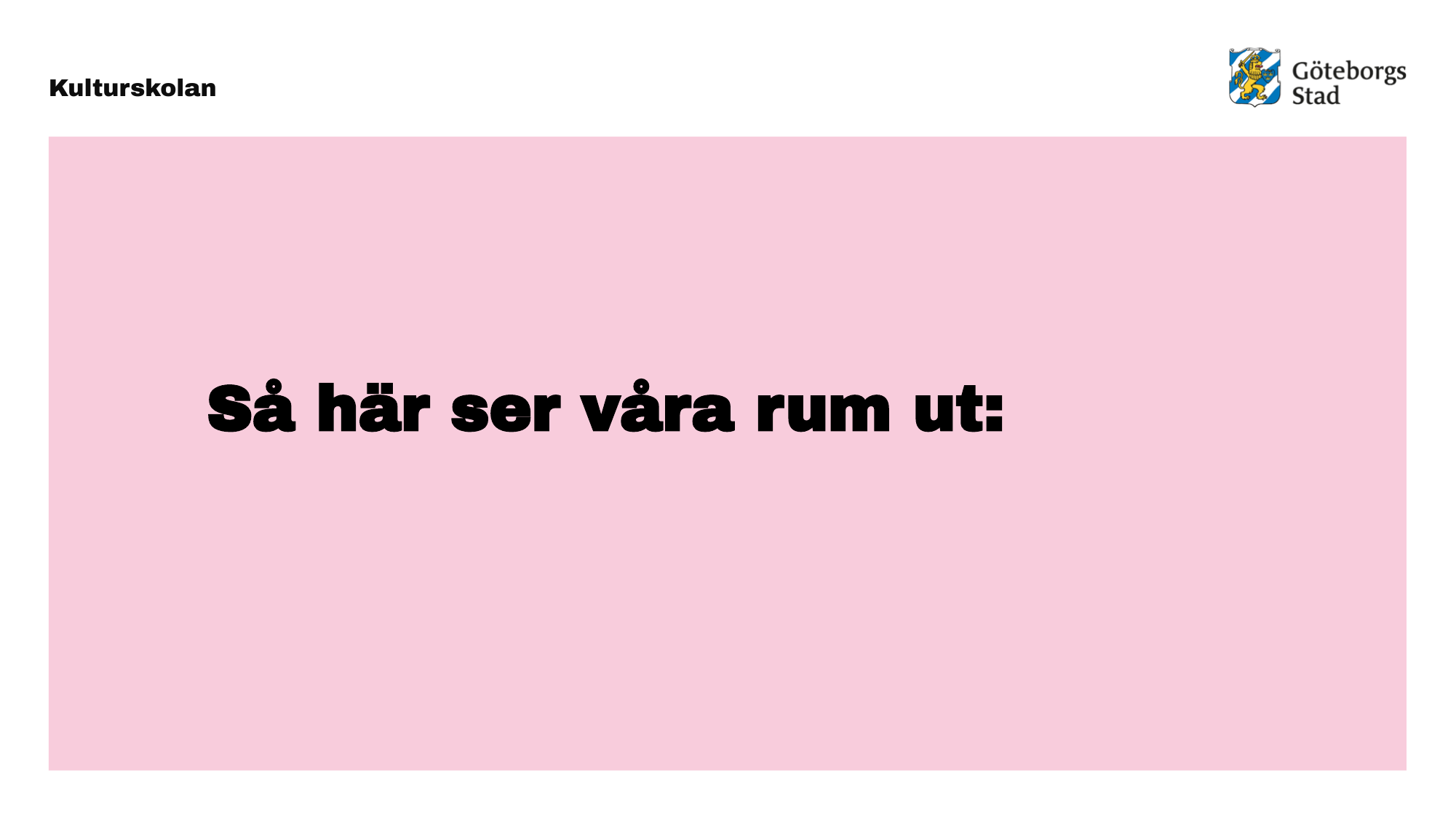

# Så här ser våra rum ut: